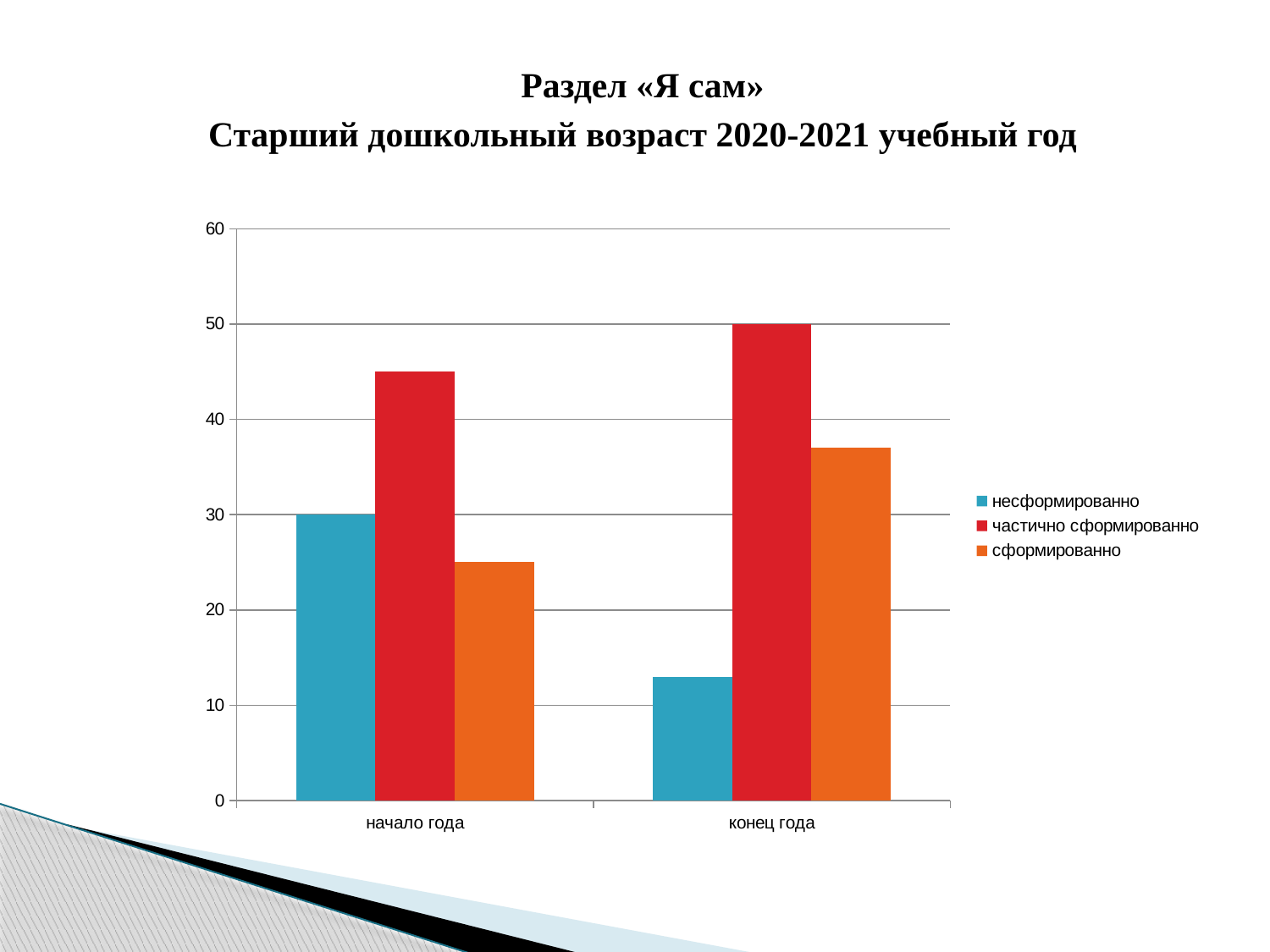

Раздел «Я сам»
Старший дошкольный возраст 2020-2021 учебный год

### Chart

| Category | несформированно | частично сформированно | сформированно |
|---|---|---|---|
| начало года | 30.0 | 45.0 | 25.0 |
| конец года | 13.0 | 50.0 | 37.0 |